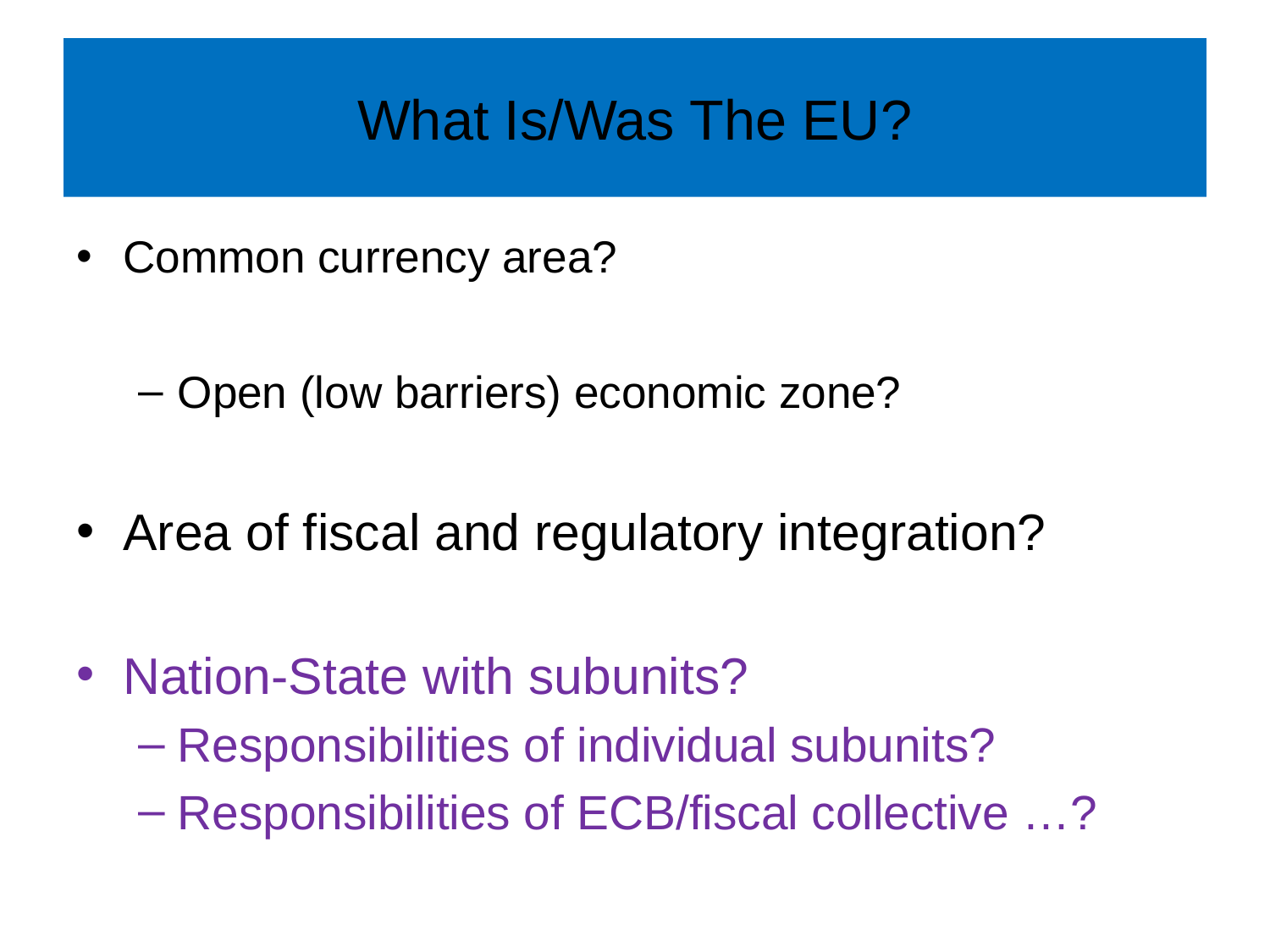

# What Is/Was The EU?
Common currency area?

Open (low barriers) economic zone?

Area of fiscal and regulatory integration?

Nation-State with subunits?
Responsibilities of individual subunits?
Responsibilities of ECB/fiscal collective …?